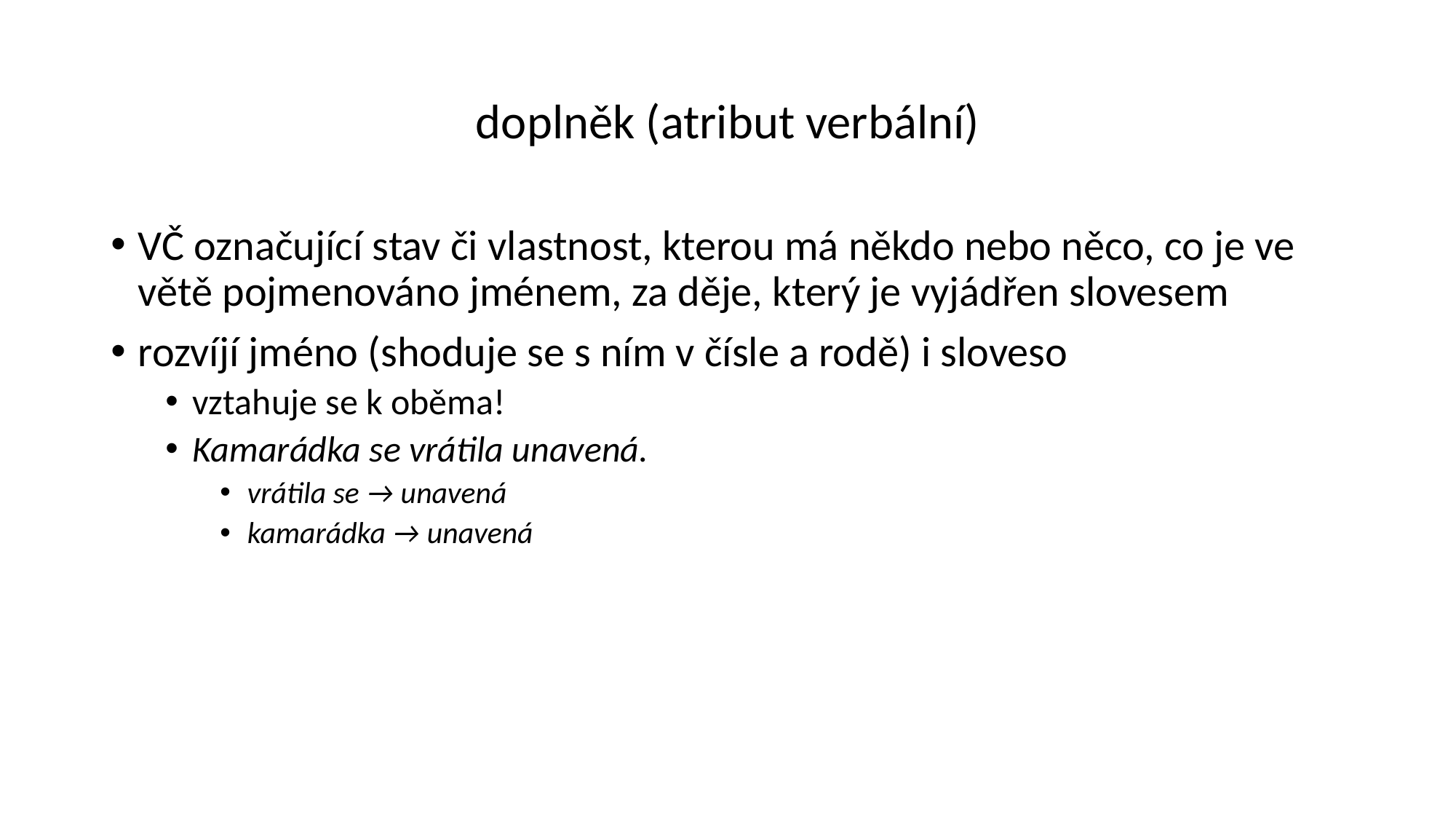

# doplněk (atribut verbální)
VČ označující stav či vlastnost, kterou má někdo nebo něco, co je ve větě pojmenováno jménem, za děje, který je vyjádřen slovesem
rozvíjí jméno (shoduje se s ním v čísle a rodě) i sloveso
vztahuje se k oběma!
Kamarádka se vrátila unavená.
vrátila se → unavená
kamarádka → unavená